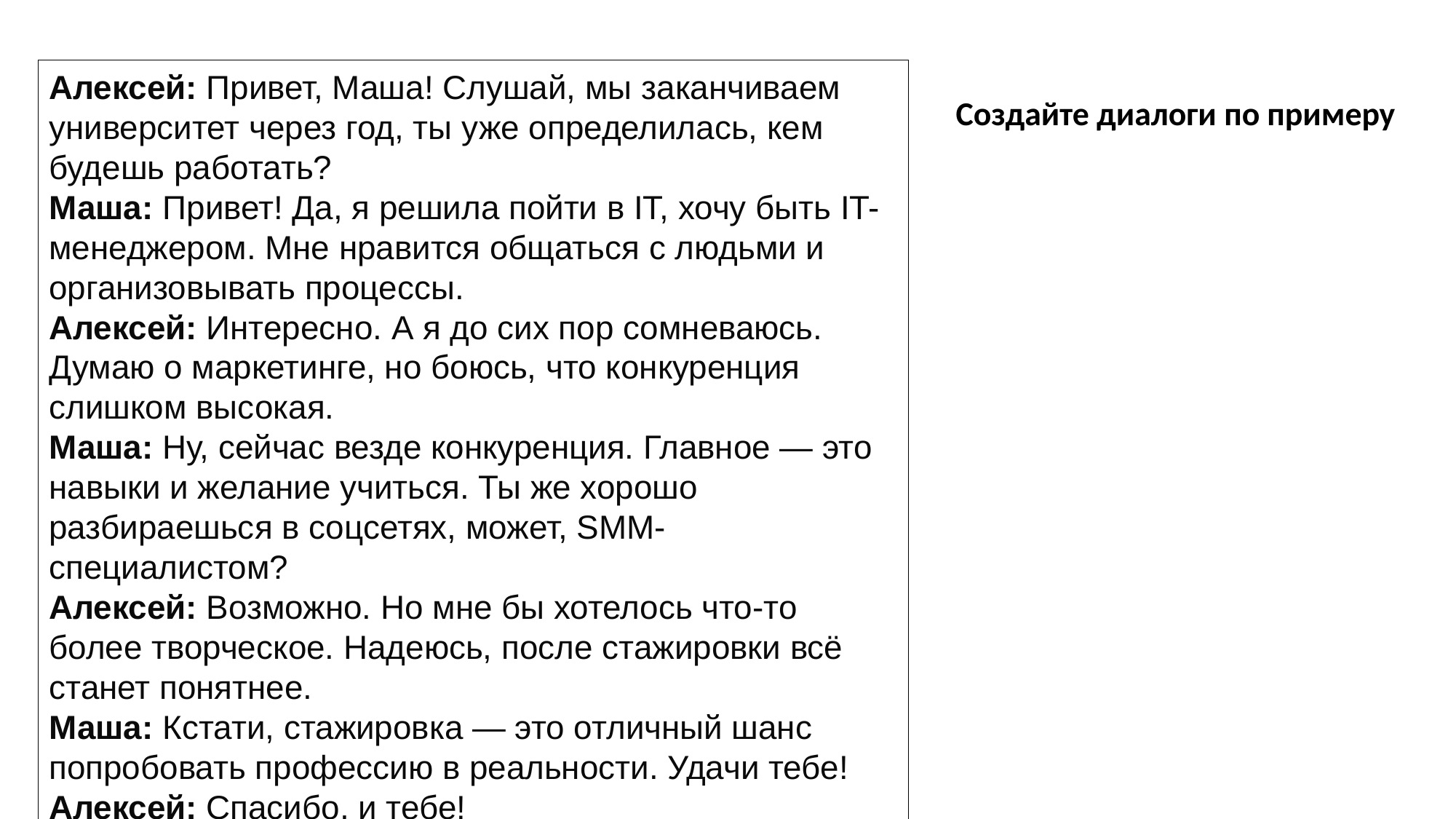

Алексей: Привет, Маша! Слушай, мы заканчиваем университет через год, ты уже определилась, кем будешь работать?
Маша: Привет! Да, я решила пойти в IT, хочу быть IT-менеджером. Мне нравится общаться с людьми и организовывать процессы.
Алексей: Интересно. А я до сих пор сомневаюсь. Думаю о маркетинге, но боюсь, что конкуренция слишком высокая.
Маша: Ну, сейчас везде конкуренция. Главное — это навыки и желание учиться. Ты же хорошо разбираешься в соцсетях, может, SMM-специалистом?
Алексей: Возможно. Но мне бы хотелось что-то более творческое. Надеюсь, после стажировки всё станет понятнее.
Маша: Кстати, стажировка — это отличный шанс попробовать профессию в реальности. Удачи тебе!
Алексей: Спасибо, и тебе!
Создайте диалоги по примеру